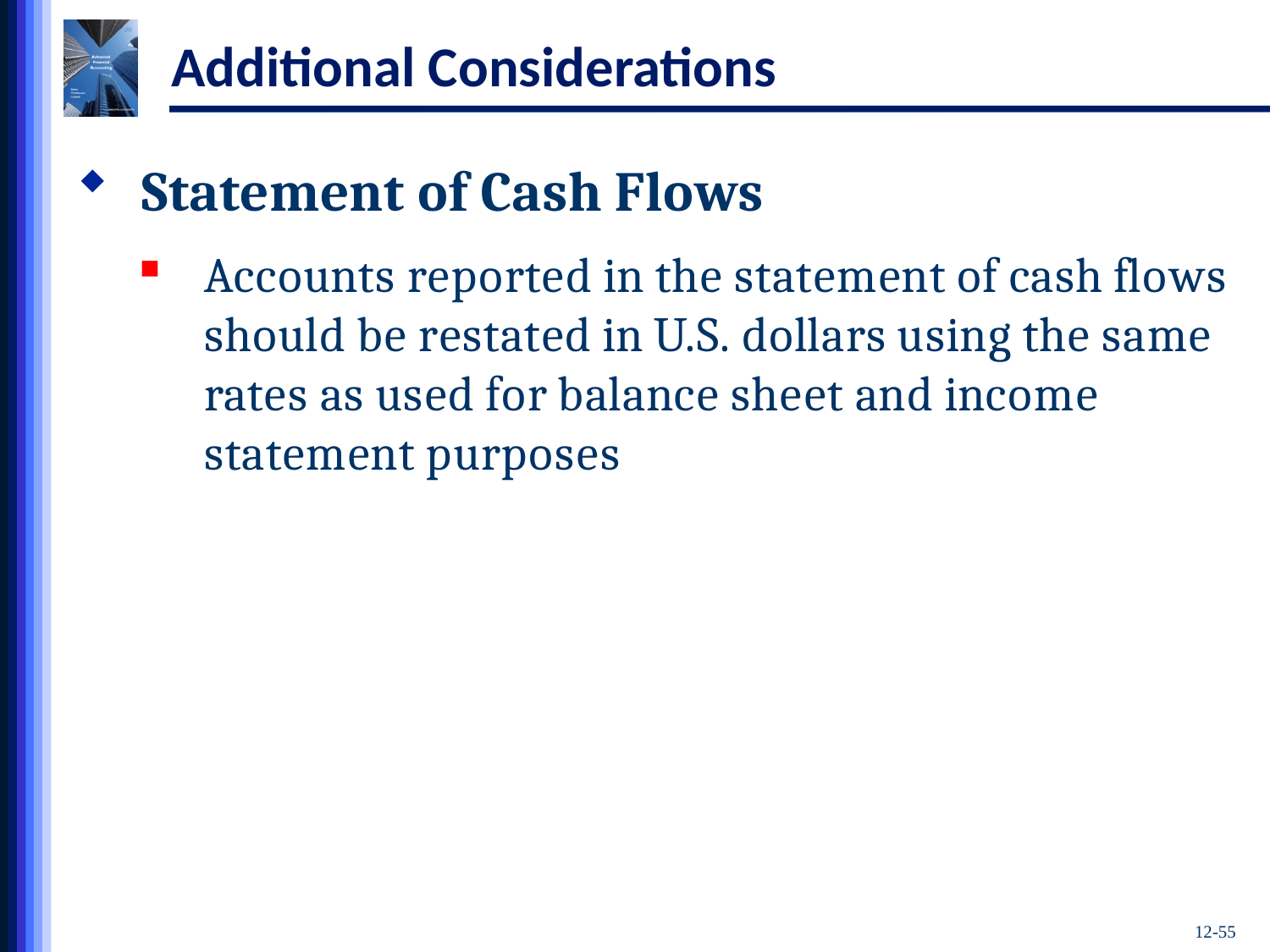

# Additional Considerations
Statement of Cash Flows
Accounts reported in the statement of cash flows should be restated in U.S. dollars using the same rates as used for balance sheet and income statement purposes
12-55